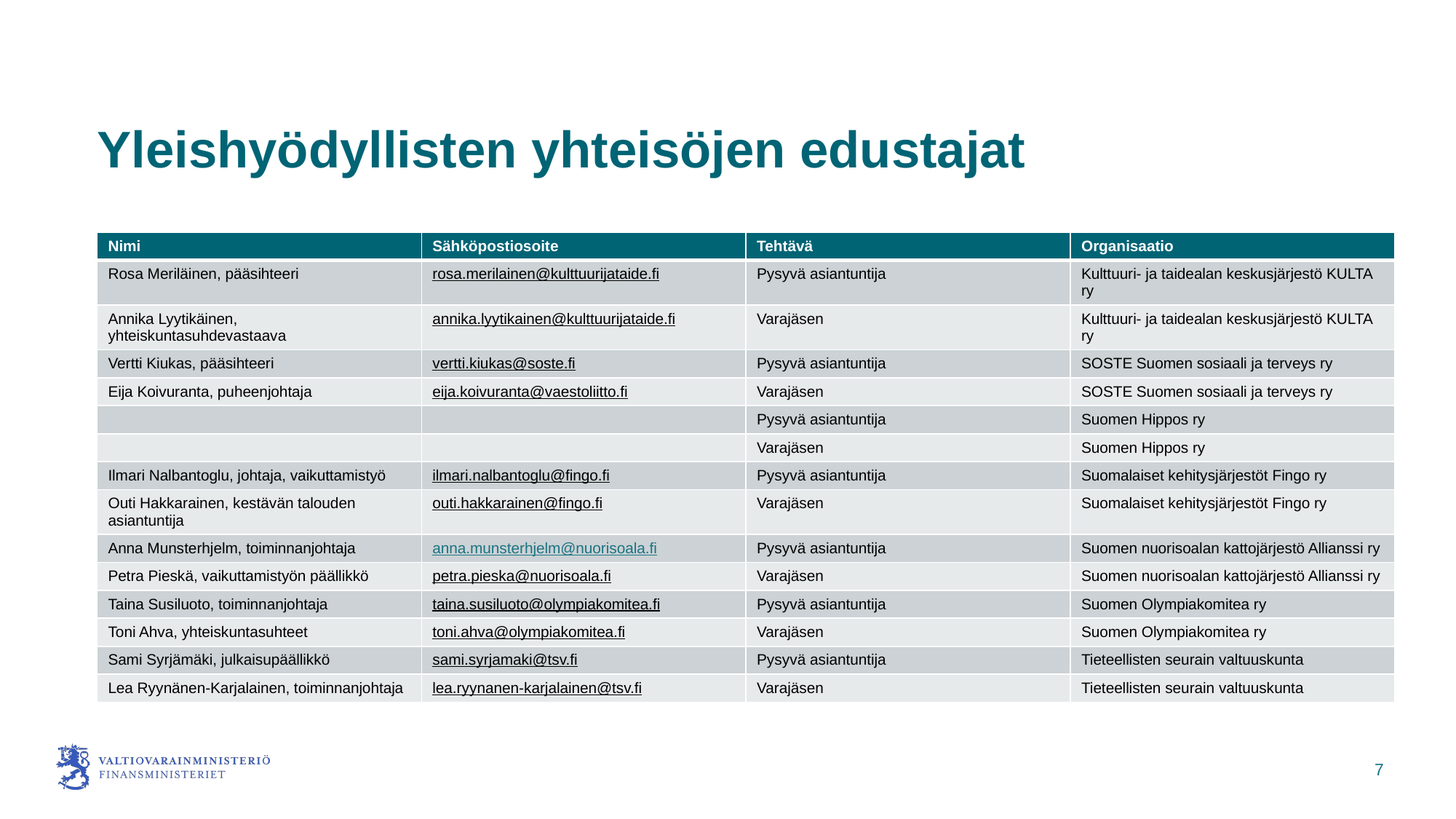

# Yleishyödyllisten yhteisöjen edustajat
| Nimi | Sähköpostiosoite | Tehtävä | Organisaatio |
| --- | --- | --- | --- |
| Rosa Meriläinen, pääsihteeri | rosa.merilainen@kulttuurijataide.fi | Pysyvä asiantuntija | Kulttuuri- ja taidealan keskusjärjestö KULTA ry |
| Annika Lyytikäinen, yhteiskuntasuhdevastaava | annika.lyytikainen@kulttuurijataide.fi | Varajäsen | Kulttuuri- ja taidealan keskusjärjestö KULTA ry |
| Vertti Kiukas, pääsihteeri | vertti.kiukas@soste.fi | Pysyvä asiantuntija | SOSTE Suomen sosiaali ja terveys ry |
| Eija Koivuranta, puheenjohtaja | eija.koivuranta@vaestoliitto.fi | Varajäsen | SOSTE Suomen sosiaali ja terveys ry |
|  |  | Pysyvä asiantuntija | Suomen Hippos ry |
|  |  | Varajäsen | Suomen Hippos ry |
| Ilmari Nalbantoglu, johtaja, vaikuttamistyö | ilmari.nalbantoglu@fingo.fi | Pysyvä asiantuntija | Suomalaiset kehitysjärjestöt Fingo ry |
| Outi Hakkarainen, kestävän talouden asiantuntija | outi.hakkarainen@fingo.fi | Varajäsen | Suomalaiset kehitysjärjestöt Fingo ry |
| Anna Munsterhjelm, toiminnanjohtaja | anna.munsterhjelm@nuorisoala.fi | Pysyvä asiantuntija | Suomen nuorisoalan kattojärjestö Allianssi ry |
| Petra Pieskä, vaikuttamistyön päällikkö | petra.pieska@nuorisoala.fi | Varajäsen | Suomen nuorisoalan kattojärjestö Allianssi ry |
| Taina Susiluoto, toiminnanjohtaja | taina.susiluoto@olympiakomitea.fi | Pysyvä asiantuntija | Suomen Olympiakomitea ry |
| Toni Ahva, yhteiskuntasuhteet | toni.ahva@olympiakomitea.fi | Varajäsen | Suomen Olympiakomitea ry |
| Sami Syrjämäki, julkaisupäällikkö | sami.syrjamaki@tsv.fi | Pysyvä asiantuntija | Tieteellisten seurain valtuuskunta |
| Lea Ryynänen-Karjalainen, toiminnanjohtaja | lea.ryynanen-karjalainen@tsv.fi | Varajäsen | Tieteellisten seurain valtuuskunta |
7